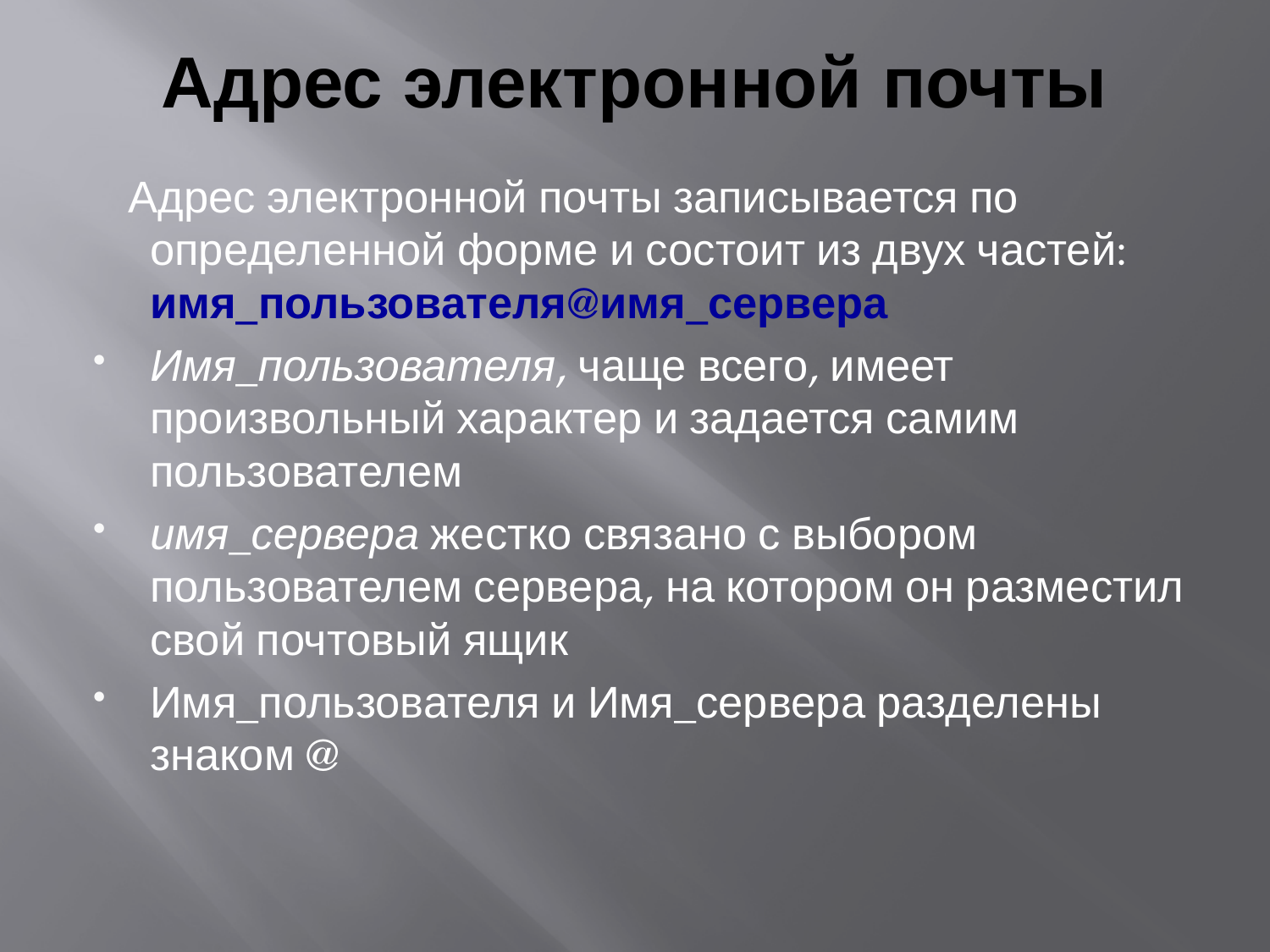

# Адрес электронной почты
   Адрес электронной почты записывается по определенной форме и состоит из двух частей: имя_пользователя@имя_сервера
Имя_пользователя, чаще всего, имеет произвольный характер и задается самим пользователем
имя_сервера жестко связано с выбором пользователем сервера, на котором он разместил свой почтовый ящик
Имя_пользователя и Имя_сервера разделены знаком @